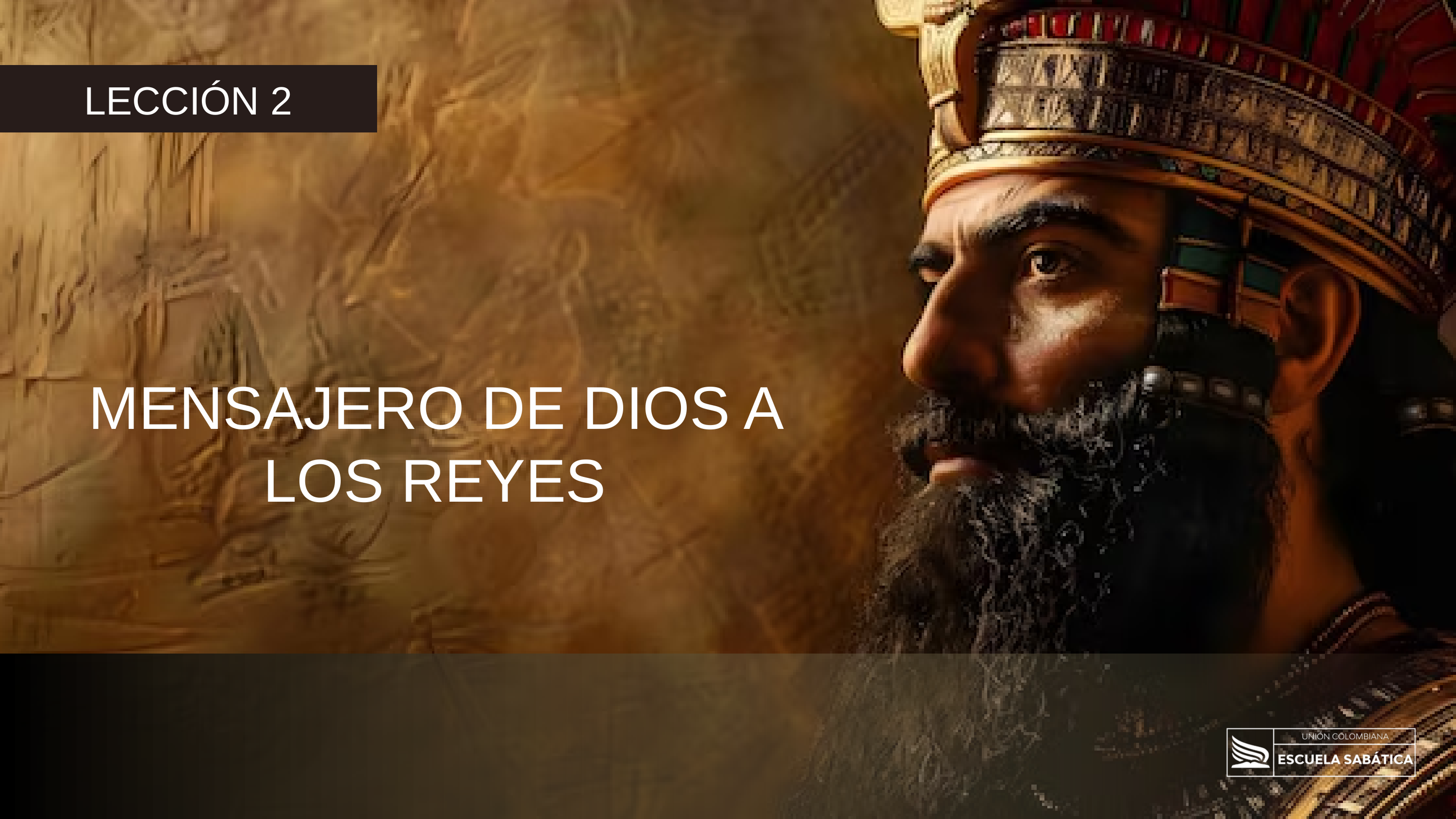

LECCIÓN 2
MENSAJERO DE DIOS A LOS REYES